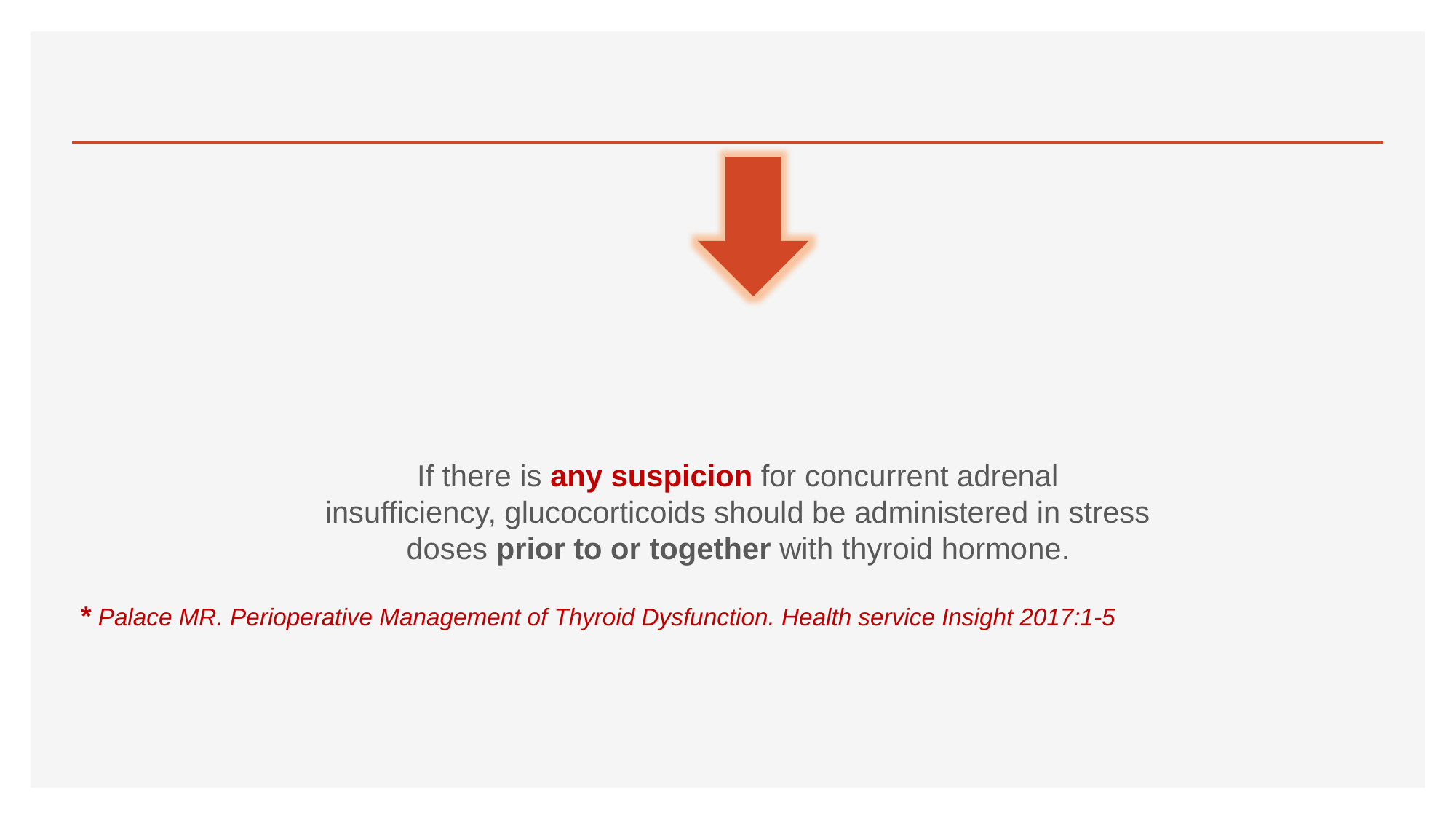

#

If there is any suspicion for concurrent adrenal
insufficiency, glucocorticoids should be administered in stress
doses prior to or together with thyroid hormone.

 * Palace MR. Perioperative Management of Thyroid Dysfunction. Health service Insight 2017:1-5